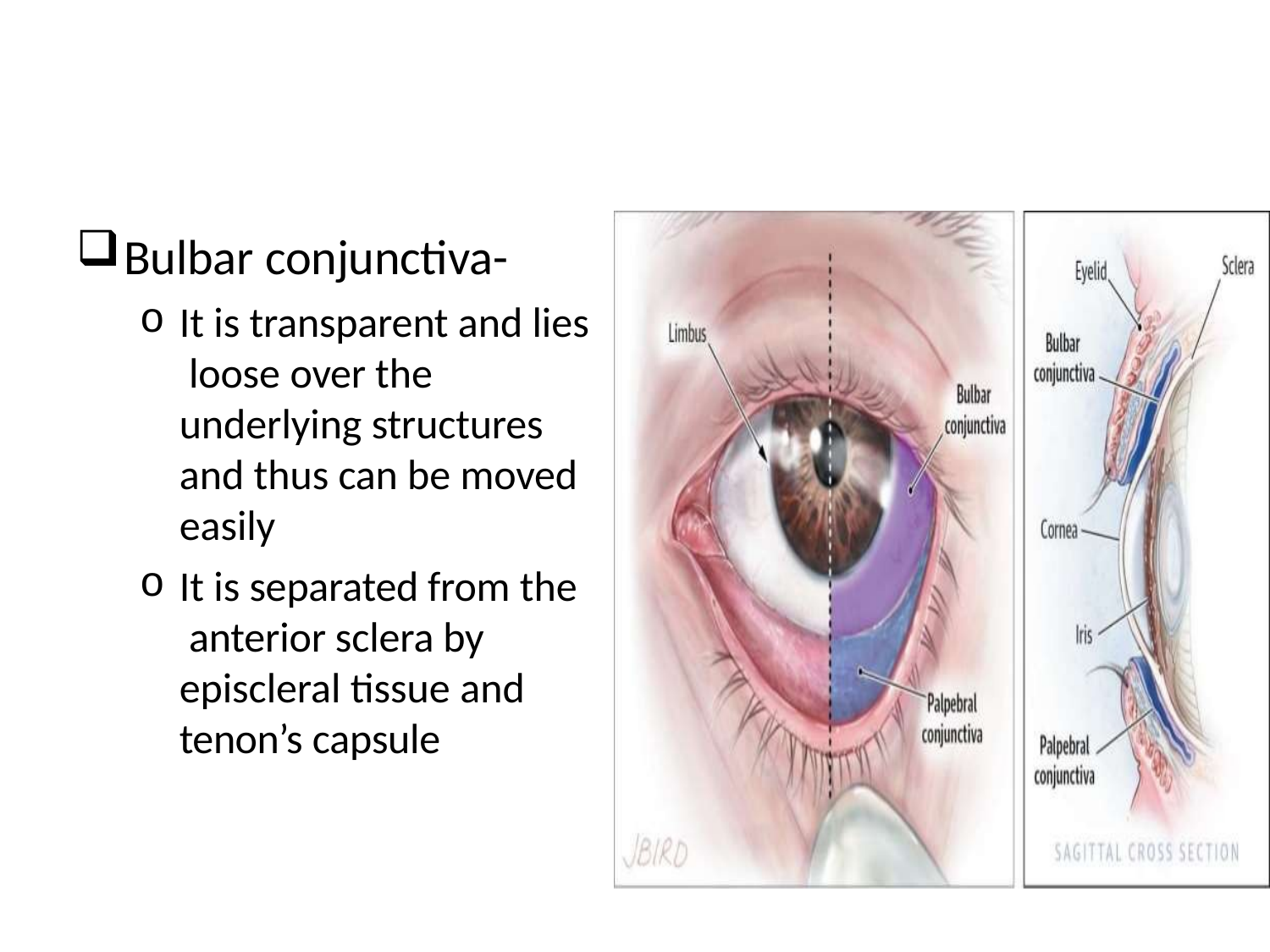

Bulbar conjunctiva-
It is transparent and lies  loose over the  underlying structures  and thus can be moved  easily
It is separated from the  anterior sclera by  episcleral tissue and
tenon’s capsule